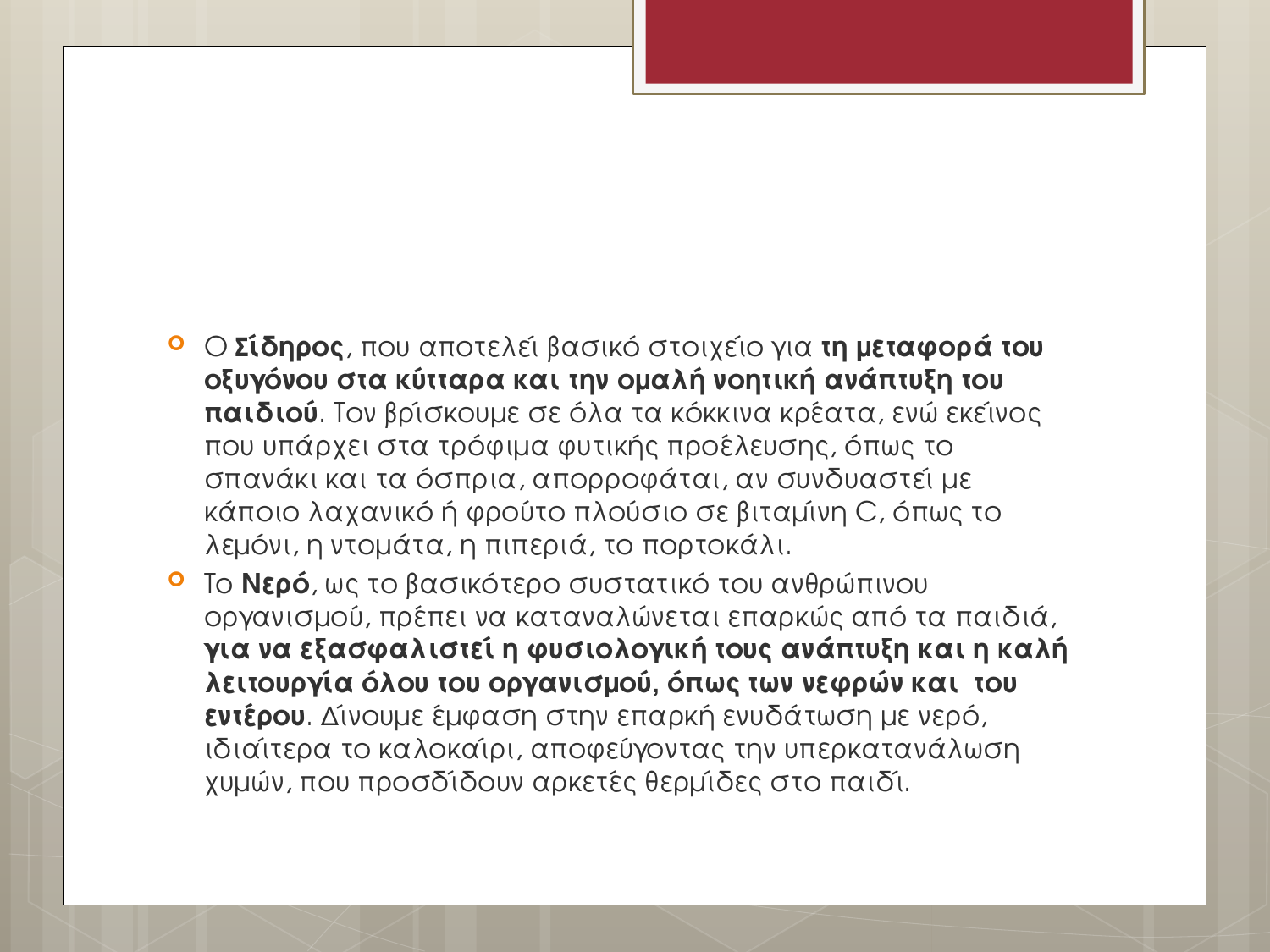

#
Ο Σίδηρος, που αποτελεί βασικό στοιχείο για τη μεταφορά του οξυγόνου στα κύτταρα και την ομαλή νοητική ανάπτυξη του παιδιού. Τον βρίσκουμε σε όλα τα κόκκινα κρέατα, ενώ εκείνος που υπάρχει στα τρόφιμα φυτικής προέλευσης, όπως το σπανάκι και τα όσπρια, απορροφάται, αν συνδυαστεί με κάποιο λαχανικό ή φρούτο πλούσιο σε βιταμίνη C, όπως το λεμόνι, η ντομάτα, η πιπεριά, το πορτοκάλι.
Το Νερό, ως το βασικότερο συστατικό του ανθρώπινου οργανισμού, πρέπει να καταναλώνεται επαρκώς από τα παιδιά, για να εξασφαλιστεί η φυσιολογική τους ανάπτυξη και η καλή λειτουργία όλου του οργανισμού, όπως των νεφρών και  του εντέρου. Δίνουμε έμφαση στην επαρκή ενυδάτωση με νερό, ιδιαίτερα το καλοκαίρι, αποφεύγοντας την υπερκατανάλωση χυμών, που προσδίδουν αρκετές θερμίδες στο παιδί.